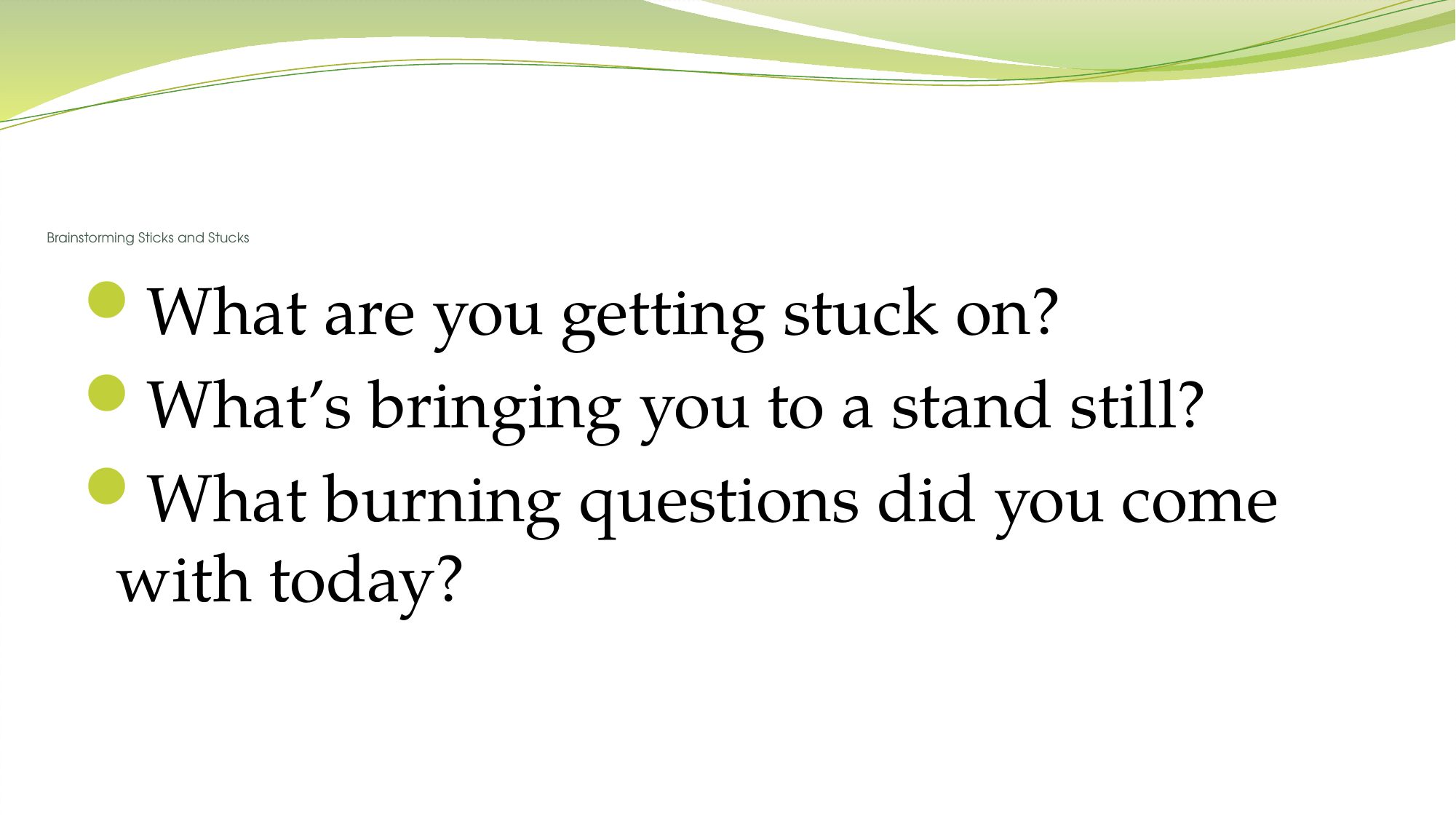

# Brainstorming Sticks and Stucks
What are you getting stuck on?
What’s bringing you to a stand still?
What burning questions did you come with today?